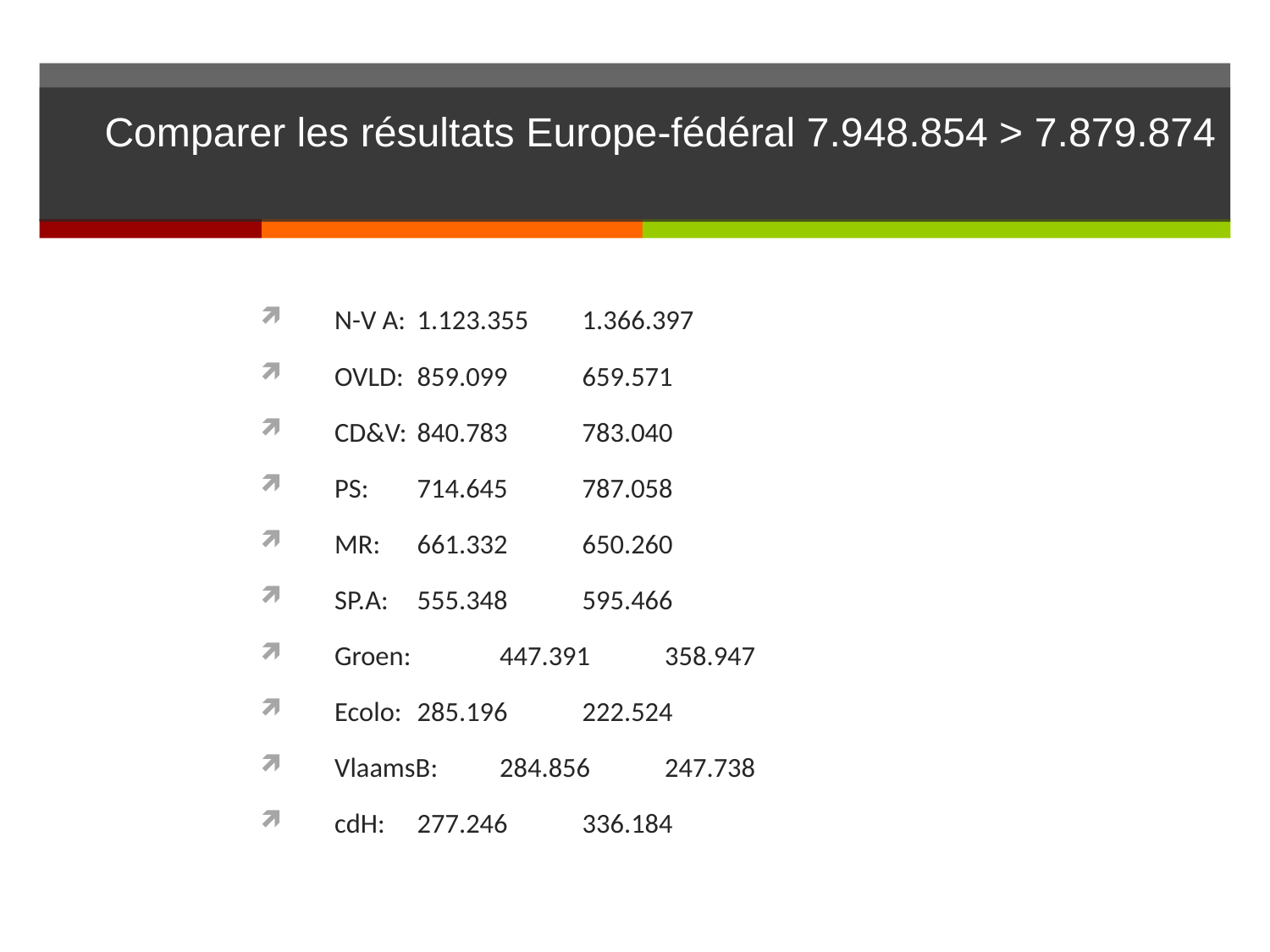

# Comparer les résultats Europe-fédéral 7.948.854 > 7.879.874
N-V A: 	1.123.355		1.366.397
OVLD: 		859.099		659.571
CD&V: 	840.783		783.040
PS: 		714.645		787.058
MR: 		661.332		650.260
SP.A: 		555.348		595.466
Groen: 	447.391		358.947
Ecolo: 		285.196		222.524
VlaamsB: 	284.856		247.738
cdH: 		277.246		336.184